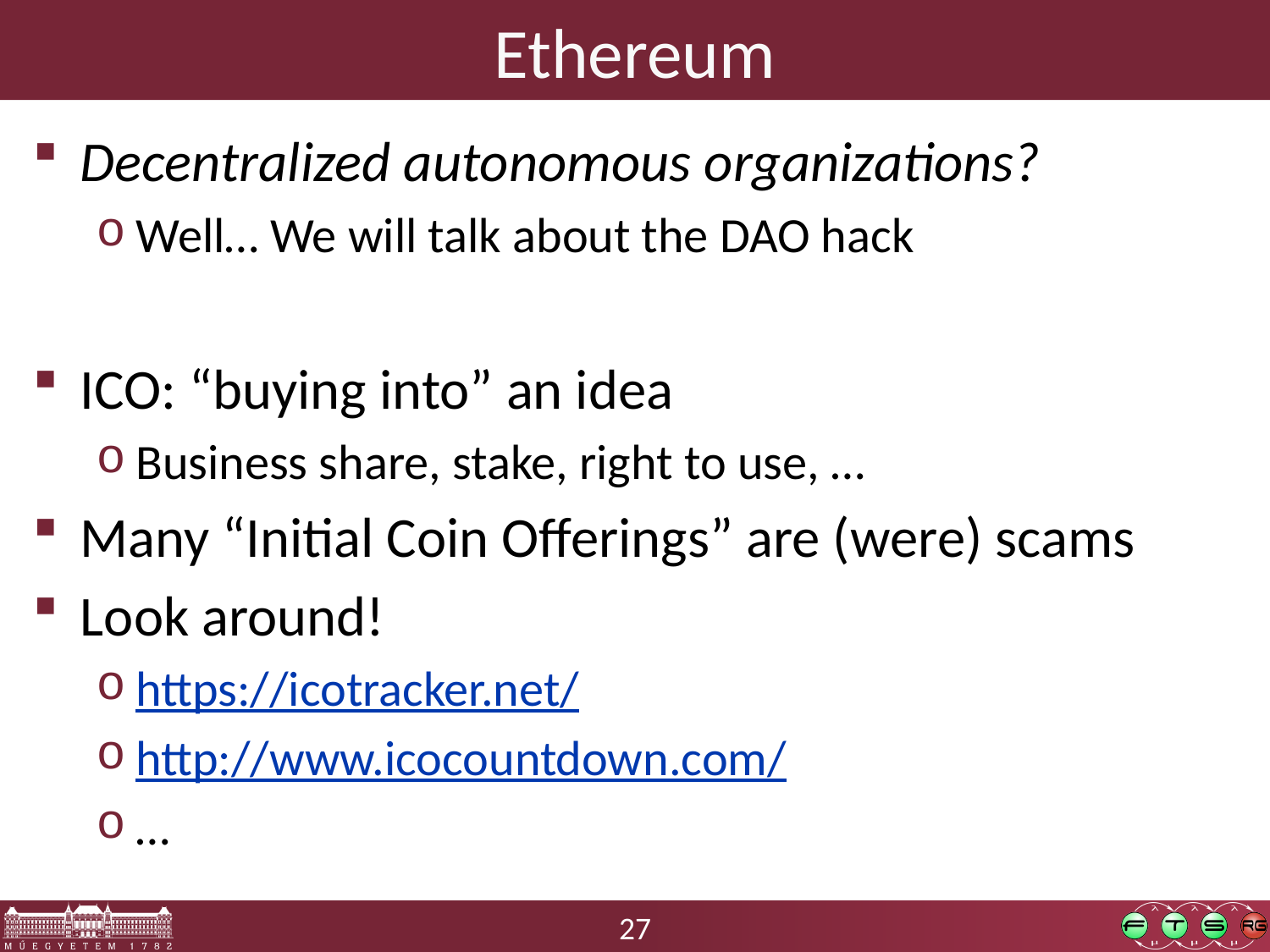

# Ethereum
Decentralized autonomous organizations?
Well… We will talk about the DAO hack

ICO: “buying into” an idea
Business share, stake, right to use, …
Many “Initial Coin Offerings” are (were) scams
Look around!
https://icotracker.net/
http://www.icocountdown.com/
…